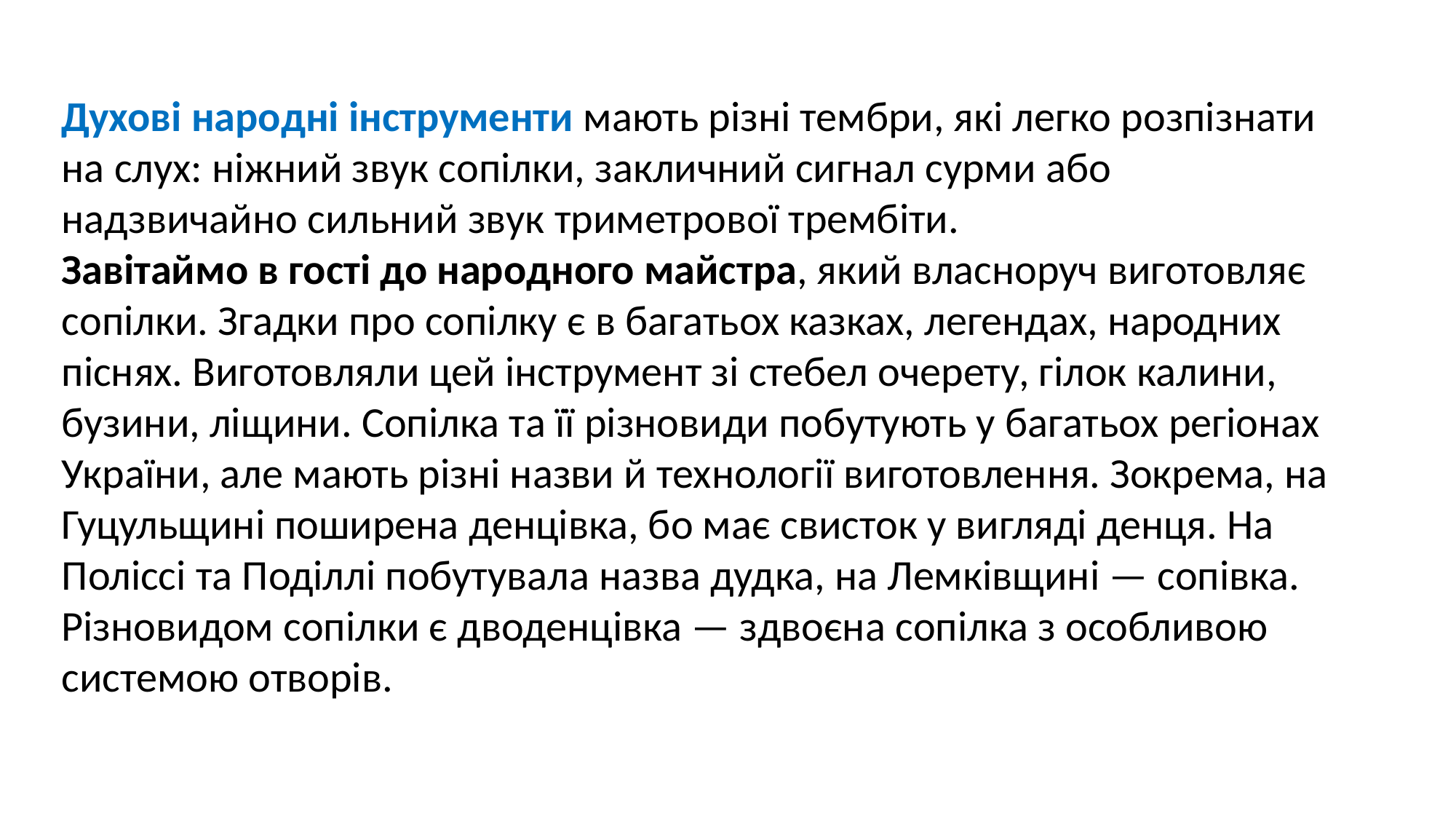

Духові народні інструменти мають різні тембри, які легко розпізнати на слух: ніжний звук сопілки, закличний сигнал сурми або надзвичайно сильний звук триметрової трембіти.
Завітаймо в гості до народного майстра, який власноруч виготовляє сопілки. Згадки про сопілку є в багатьох казках, легендах, народних піснях. Виготовляли цей інструмент зі стебел очерету, гілок калини, бузини, ліщини. Сопілка та її різновиди побутують у багатьох регіонах України, але мають різні назви й технології виготовлення. Зокрема, на Гуцульщині поширена денцівка, бо має свисток у вигляді денця. На Поліссі та Поділлі побутувала назва дудка, на Лемківщині — сопівка. Різновидом сопілки є дводенцівка — здвоєна сопілка з особливою системою отворів.